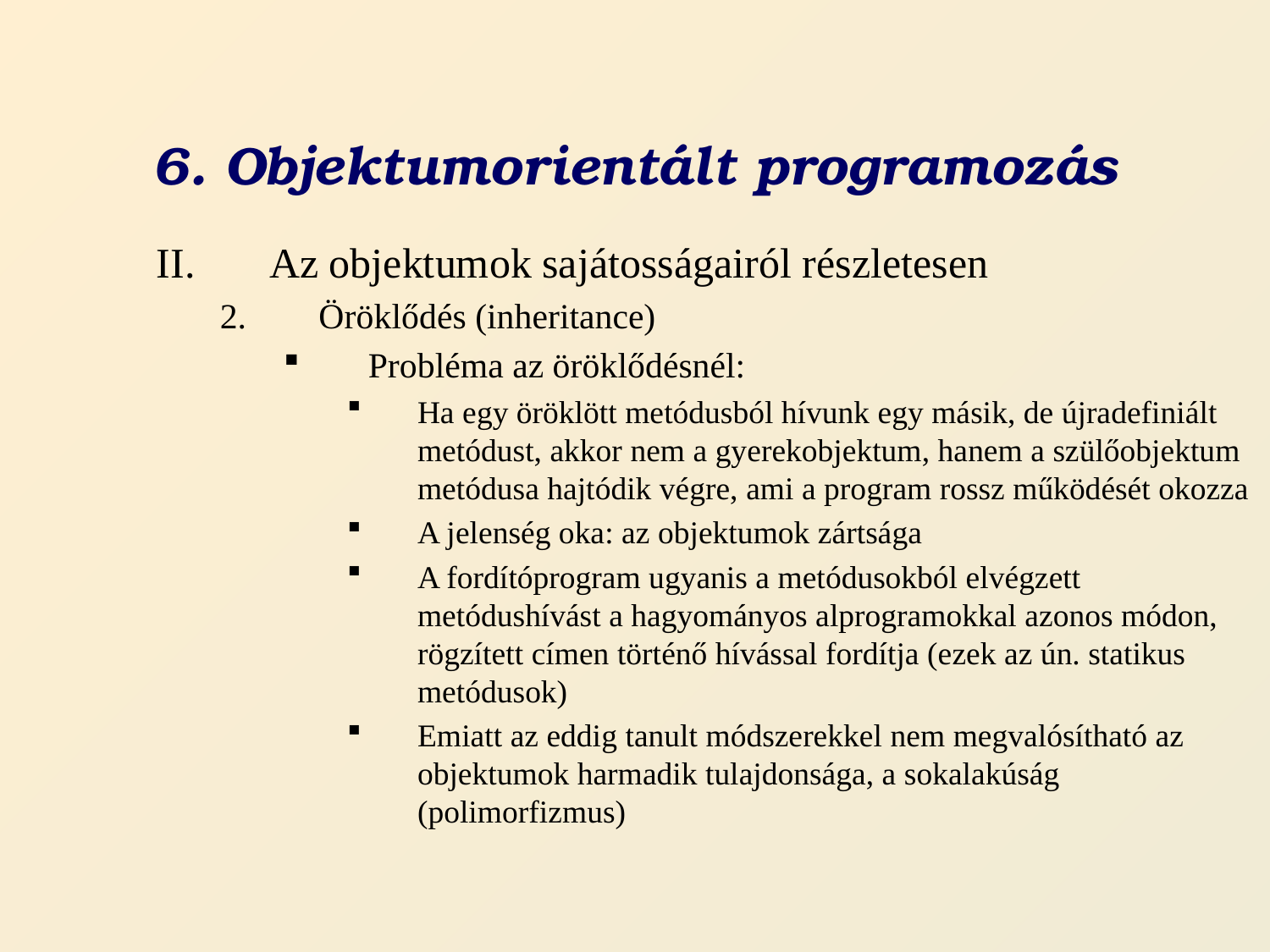

# 6. Objektumorientált programozás
Az objektumok sajátosságairól részletesen
Öröklődés (inheritance)
Probléma az öröklődésnél:
Ha egy öröklött metódusból hívunk egy másik, de újradefiniált metódust, akkor nem a gyerekobjektum, hanem a szülőobjektum metódusa hajtódik végre, ami a program rossz működését okozza
A jelenség oka: az objektumok zártsága
A fordítóprogram ugyanis a metódusokból elvégzett metódushívást a hagyományos alprogramokkal azonos módon, rögzített címen történő hívással fordítja (ezek az ún. statikus metódusok)
Emiatt az eddig tanult módszerekkel nem megvalósítható az objektumok harmadik tulajdonsága, a sokalakúság (polimorfizmus)